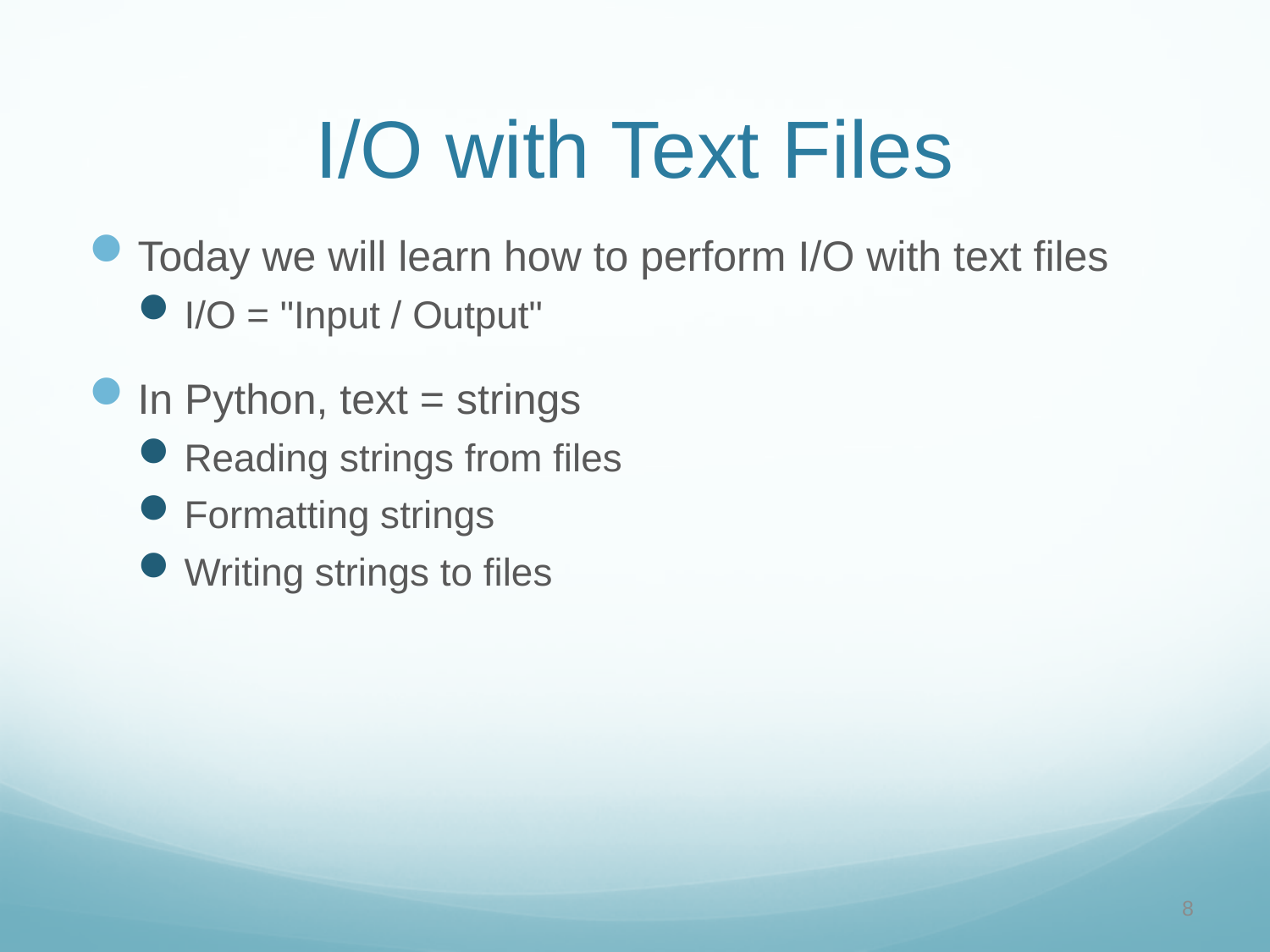

# I/O with Text Files
Today we will learn how to perform I/O with text files
I/O = "Input / Output"
In Python, text = strings
Reading strings from files
Formatting strings
Writing strings to files

8